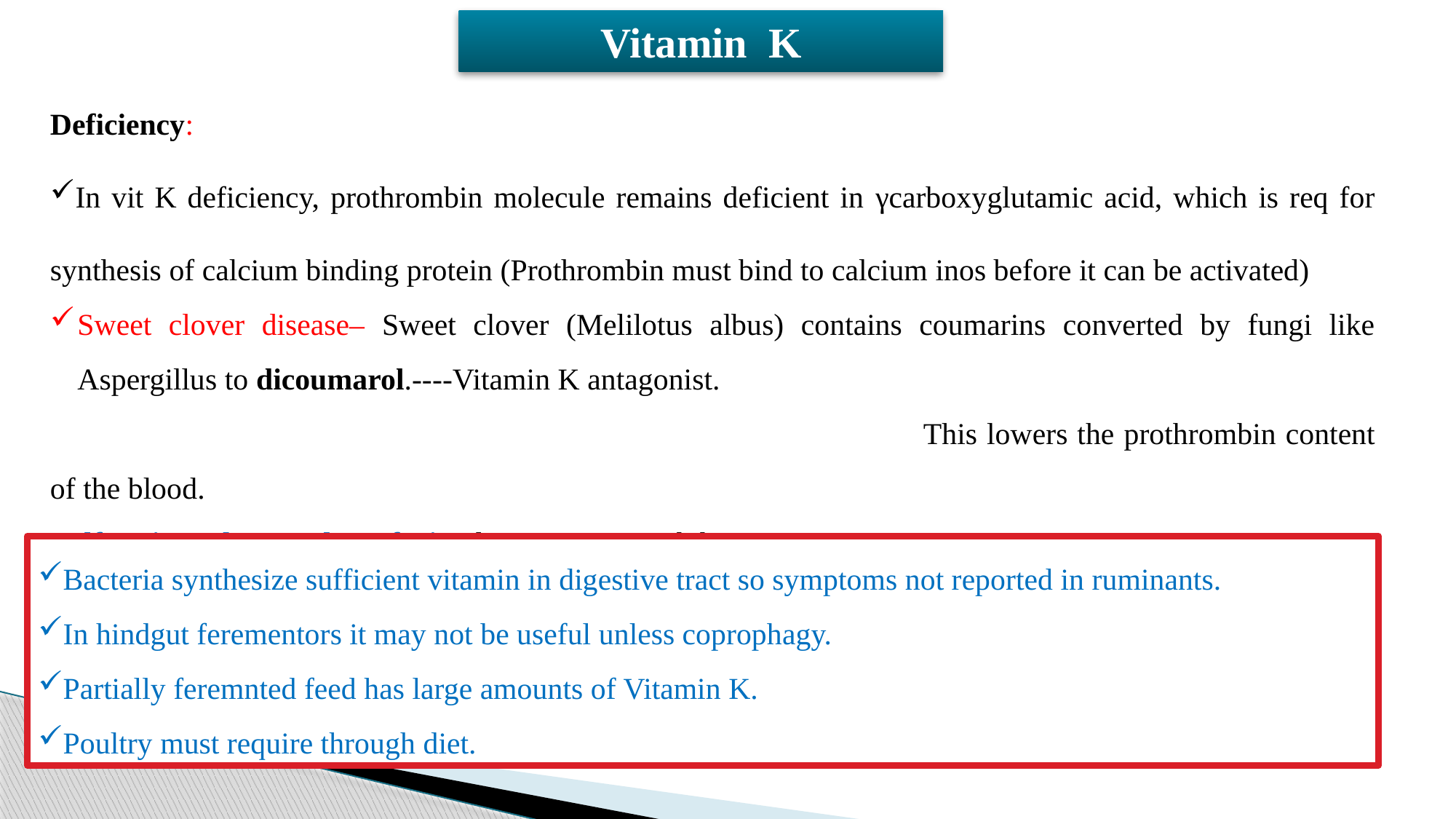

Vitamin  K
Deficiency:
In vit K deficiency, prothrombin molecule remains deficient in γcarboxyglutamic acid, which is req for synthesis of calcium binding protein (Prothrombin must bind to calcium inos before it can be activated)
Sweet clover disease– Sweet clover (Melilotus albus) contains coumarins converted by fungi like Aspergillus to dicoumarol.----Vitamin K antagonist.
								This lowers the prothrombin content of the blood.
Sulfaquinoxalene and warfarin also Vitamin K inhibitor.
Bacteria synthesize sufficient vitamin in digestive tract so symptoms not reported in ruminants.
In hindgut ferementors it may not be useful unless coprophagy.
Partially feremnted feed has large amounts of Vitamin K.
Poultry must require through diet.